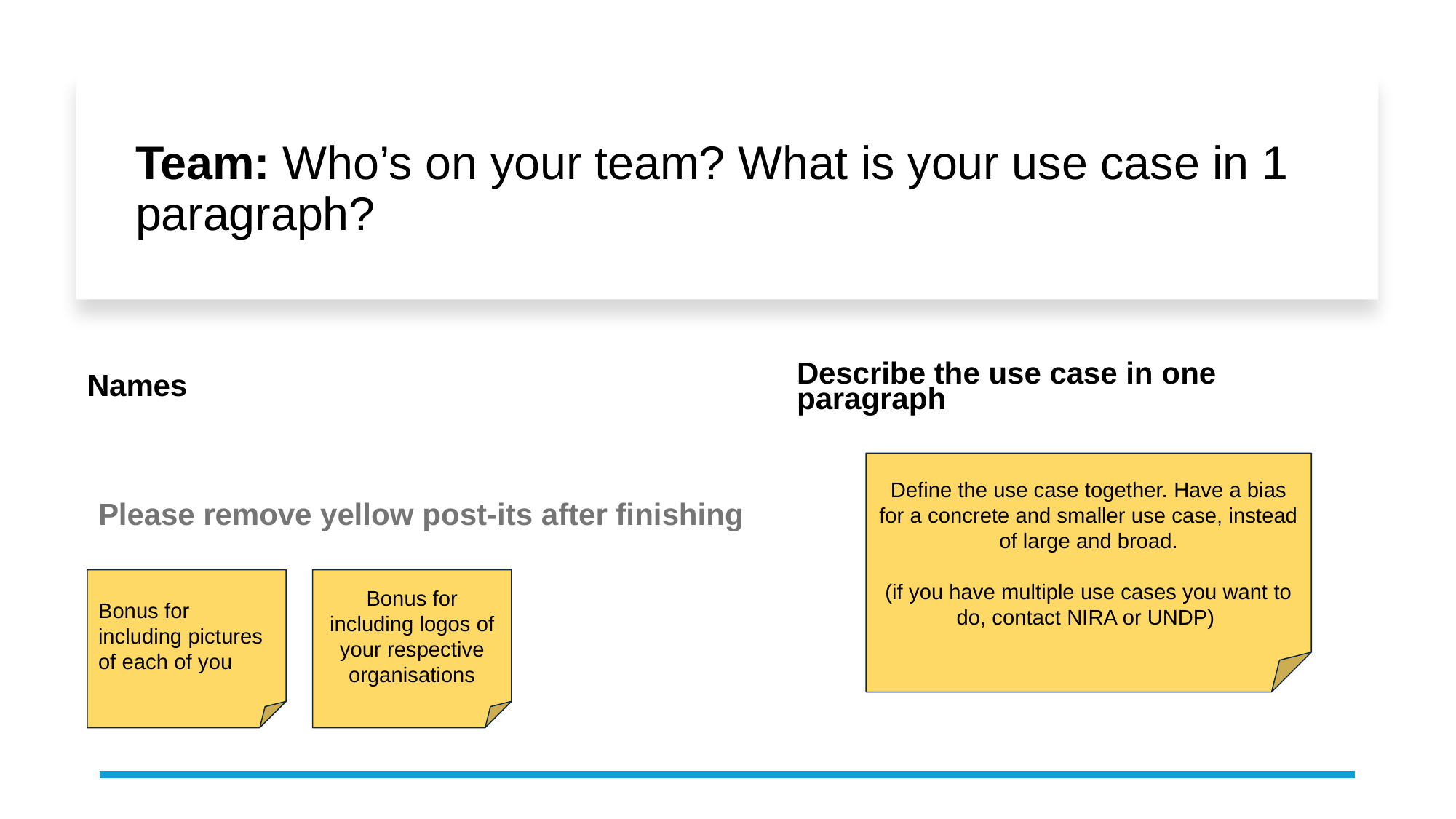

# Team: Who’s on your team? What is your use case in 1 paragraph?
Names
Describe the use case in one paragraph
Please remove yellow post-its after finishing
Define the use case together. Have a bias for a concrete and smaller use case, instead of large and broad.

(if you have multiple use cases you want to do, contact NIRA or UNDP)
Bonus for including pictures of each of you
Bonus for including logos of your respective organisations